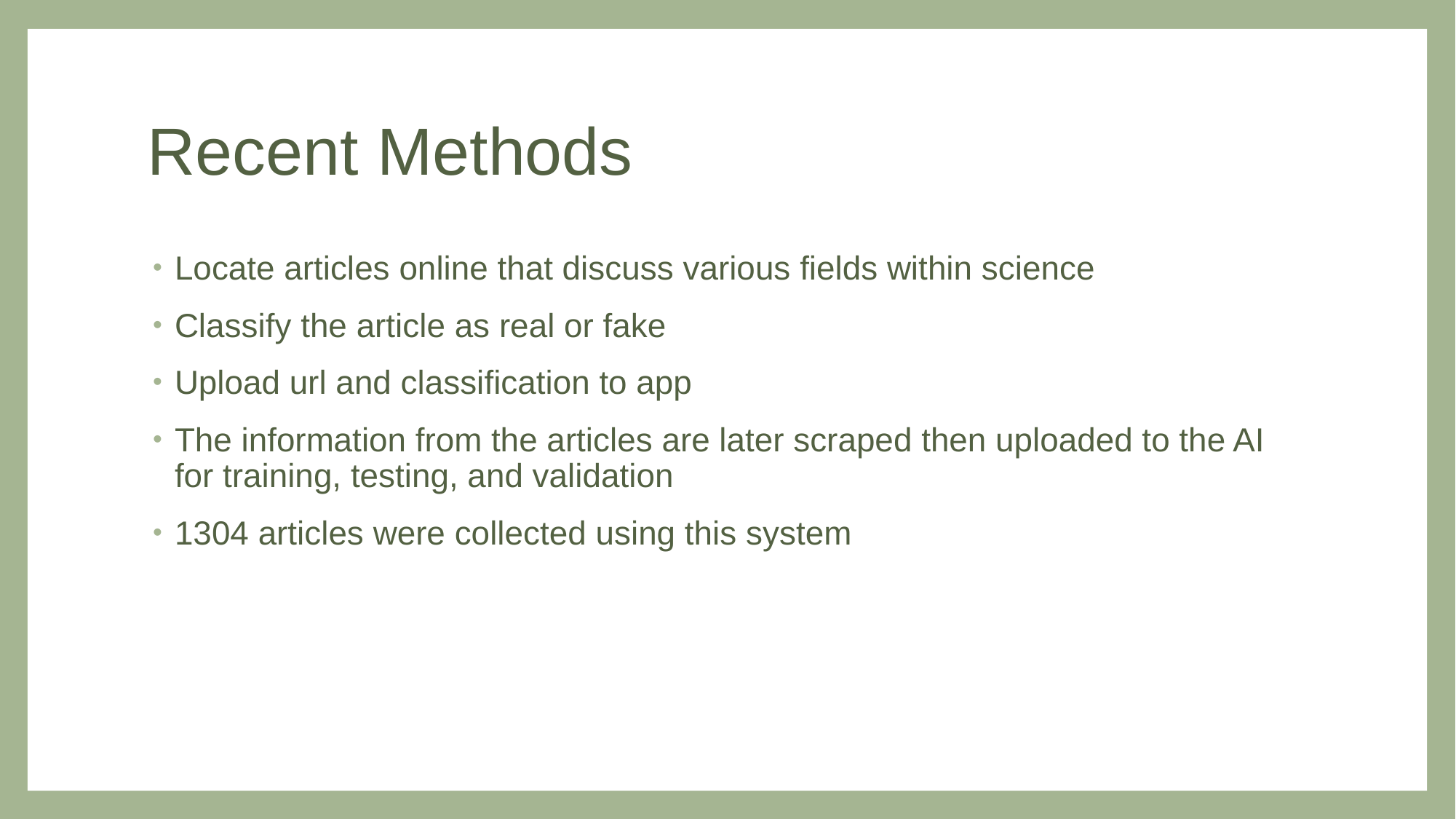

# Recent Methods
Locate articles online that discuss various fields within science
Classify the article as real or fake
Upload url and classification to app
The information from the articles are later scraped then uploaded to the AI for training, testing, and validation
1304 articles were collected using this system